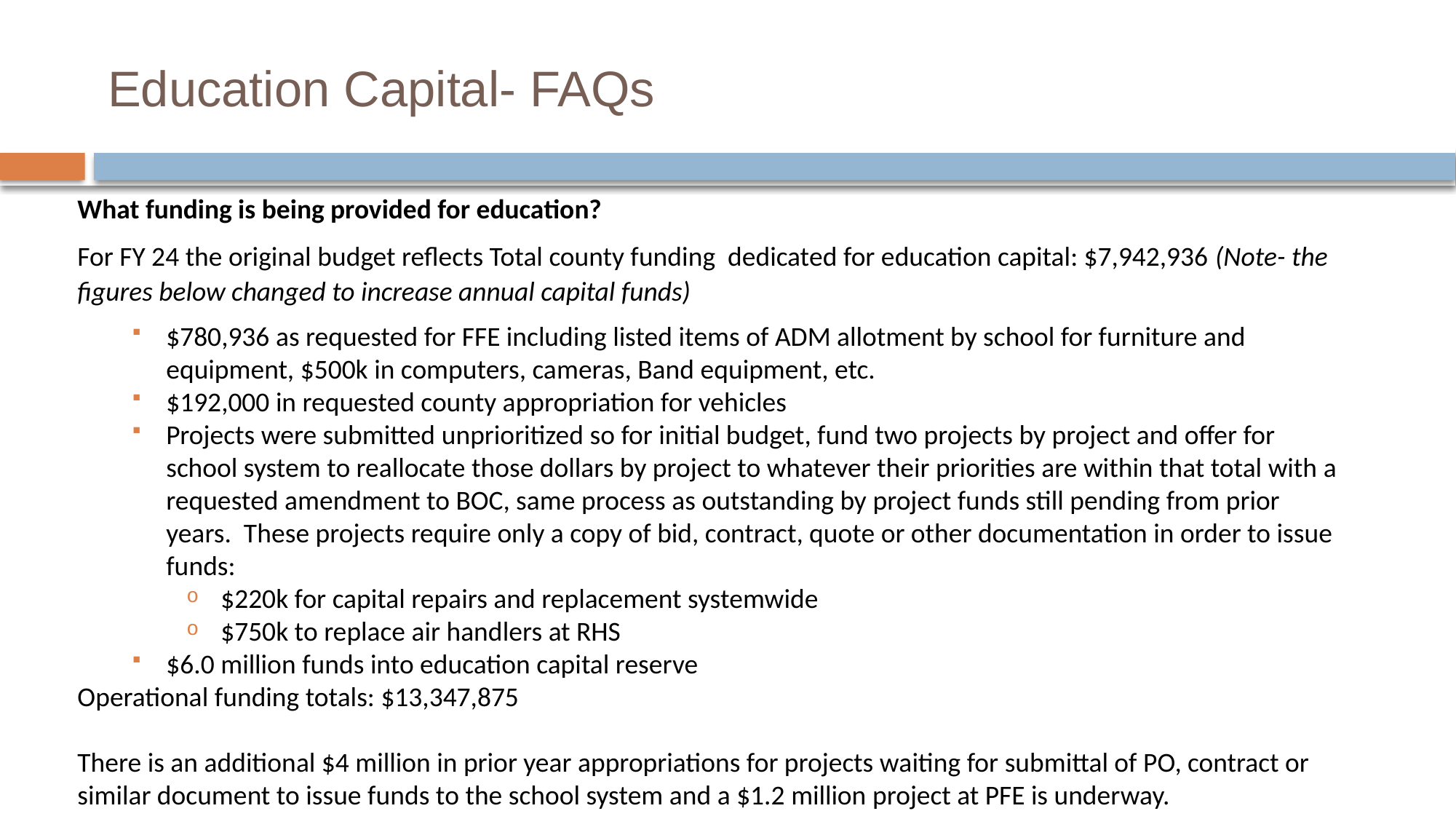

# Education Capital- FAQs
What funding is being provided for education?
For FY 24 the original budget reflects Total county funding  dedicated for education capital: $7,942,936 (Note- the figures below changed to increase annual capital funds)
$780,936 as requested for FFE including listed items of ADM allotment by school for furniture and equipment, $500k in computers, cameras, Band equipment, etc.
$192,000 in requested county appropriation for vehicles
Projects were submitted unprioritized so for initial budget, fund two projects by project and offer for school system to reallocate those dollars by project to whatever their priorities are within that total with a requested amendment to BOC, same process as outstanding by project funds still pending from prior years.  These projects require only a copy of bid, contract, quote or other documentation in order to issue funds:
$220k for capital repairs and replacement systemwide
$750k to replace air handlers at RHS
$6.0 million funds into education capital reserve
Operational funding totals: $13,347,875

There is an additional $4 million in prior year appropriations for projects waiting for submittal of PO, contract or similar document to issue funds to the school system and a $1.2 million project at PFE is underway.